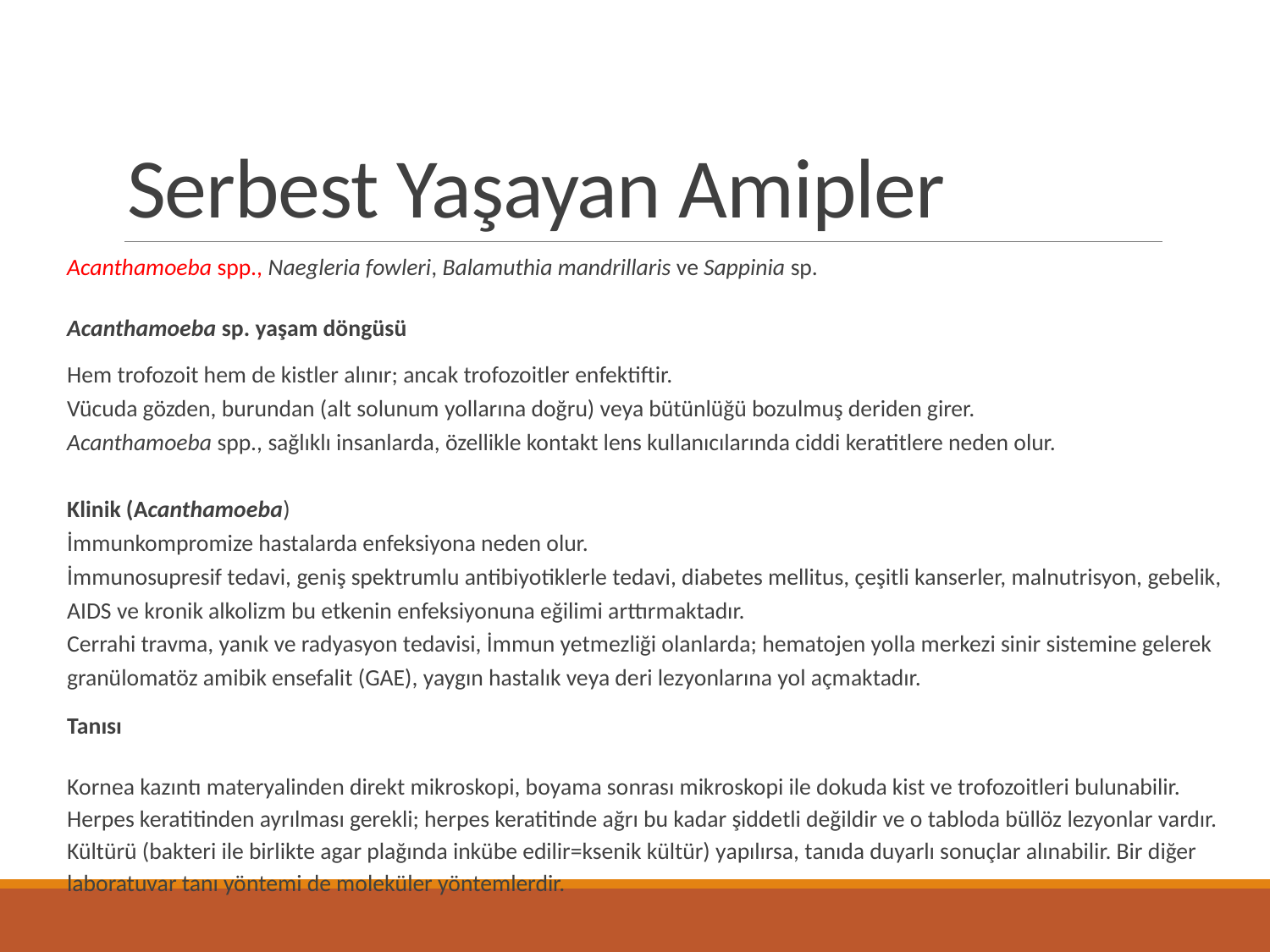

# Serbest Yaşayan Amipler
Acanthamoeba spp., Naegleria fowleri, Balamuthia mandrillaris ve Sappinia sp.
Acanthamoeba sp. yaşam döngüsü
Hem trofozoit hem de kistler alınır; ancak trofozoitler enfektiftir.
Vücuda gözden, burundan (alt solunum yollarına doğru) veya bütünlüğü bozulmuş deriden girer.
Acanthamoeba spp., sağlıklı insanlarda, özellikle kontakt lens kullanıcılarında ciddi keratitlere neden olur.

Klinik (Acanthamoeba)
İmmunkompromize hastalarda enfeksiyona neden olur.
İmmunosupresif tedavi, geniş spektrumlu antibiyotiklerle tedavi, diabetes mellitus, çeşitli kanserler, malnutrisyon, gebelik, AIDS ve kronik alkolizm bu etkenin enfeksiyonuna eğilimi arttırmaktadır.
Cerrahi travma, yanık ve radyasyon tedavisi, İmmun yetmezliği olanlarda; hematojen yolla merkezi sinir sistemine gelerek granülomatöz amibik ensefalit (GAE), yaygın hastalık veya deri lezyonlarına yol açmaktadır.
Tanısı
Kornea kazıntı materyalinden direkt mikroskopi, boyama sonrası mikroskopi ile dokuda kist ve trofozoitleri bulunabilir. Herpes keratitinden ayrılması gerekli; herpes keratitinde ağrı bu kadar şiddetli değildir ve o tabloda büllöz lezyonlar vardır. Kültürü (bakteri ile birlikte agar plağında inkübe edilir=ksenik kültür) yapılırsa, tanıda duyarlı sonuçlar alınabilir. Bir diğer laboratuvar tanı yöntemi de moleküler yöntemlerdir.